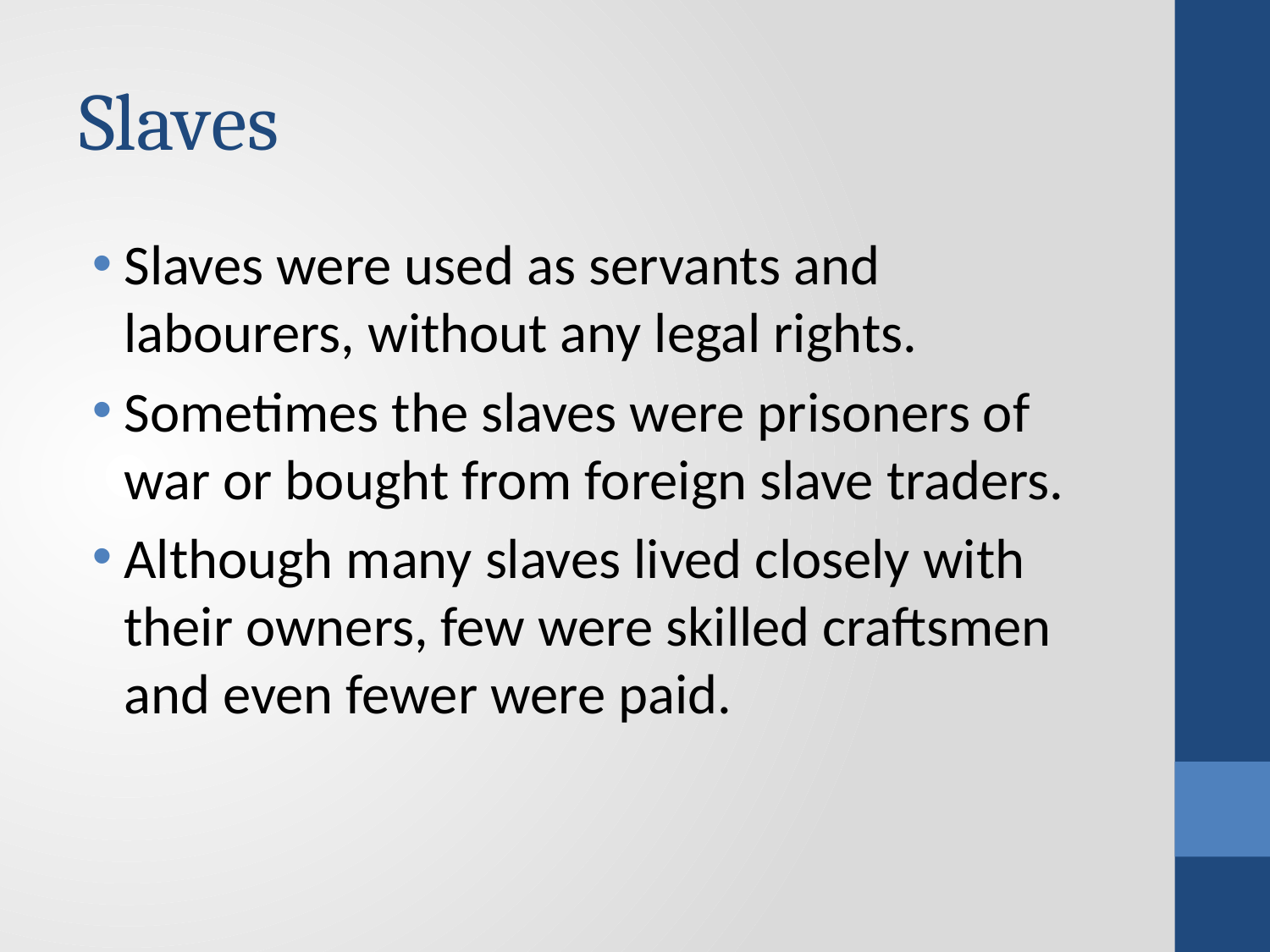

# Slaves
Slaves were used as servants and labourers, without any legal rights.
Sometimes the slaves were prisoners of war or bought from foreign slave traders.
Although many slaves lived closely with their owners, few were skilled craftsmen and even fewer were paid.